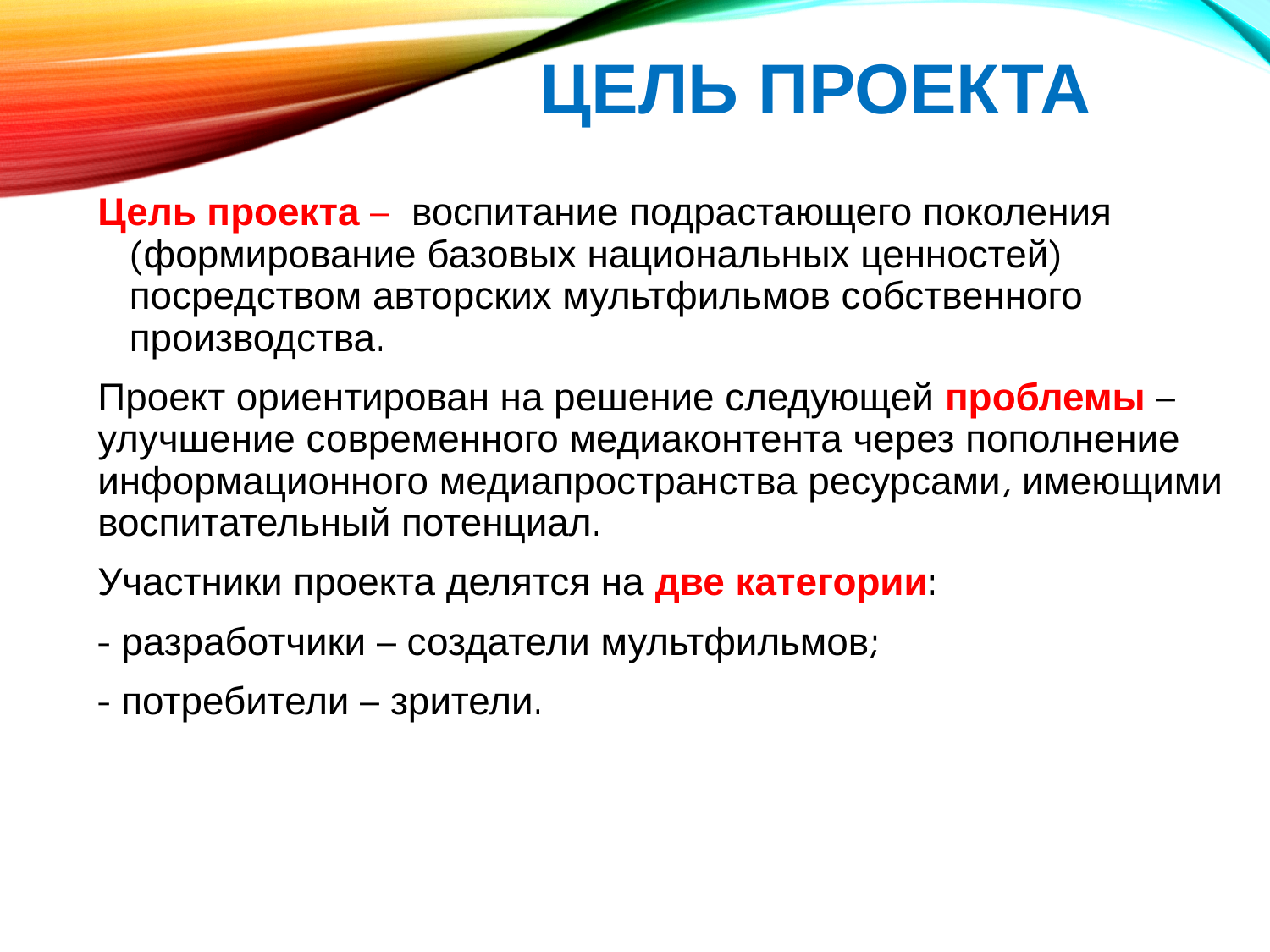

# Цель ПРОЕКТА
Цель проекта –  воспитание подрастающего поколения (формирование базовых национальных ценностей) посредством авторских мультфильмов собственного производства.
Проект ориентирован на решение следующей проблемы – улучшение современного медиаконтента через пополнение информационного медиапространства ресурсами, имеющими воспитательный потенциал.
Участники проекта делятся на две категории:
- разработчики – создатели мультфильмов;
- потребители – зрители.